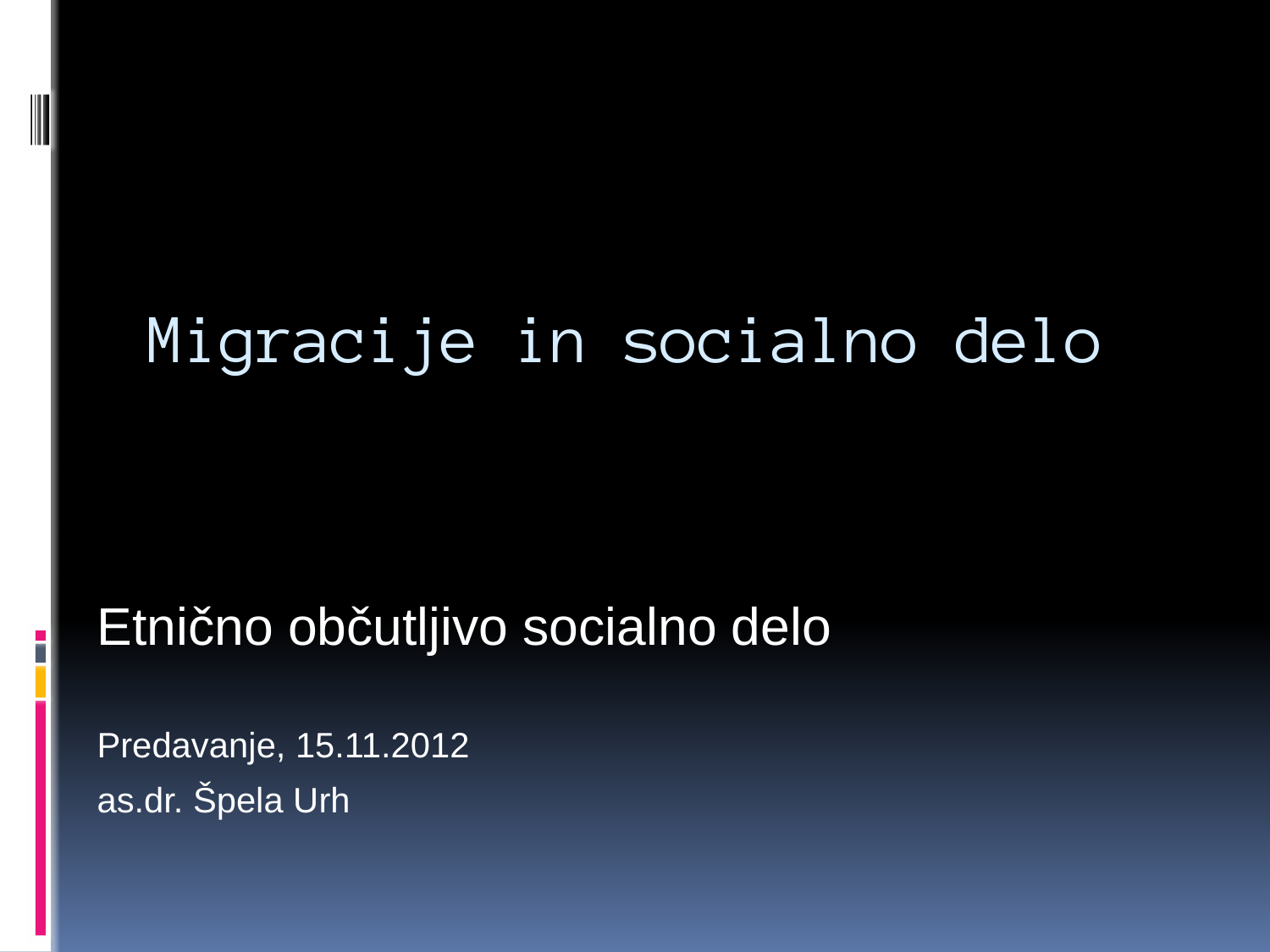

# Migracije in socialno delo
Etnično občutljivo socialno delo

Predavanje, 15.11.2012
as.dr. Špela Urh